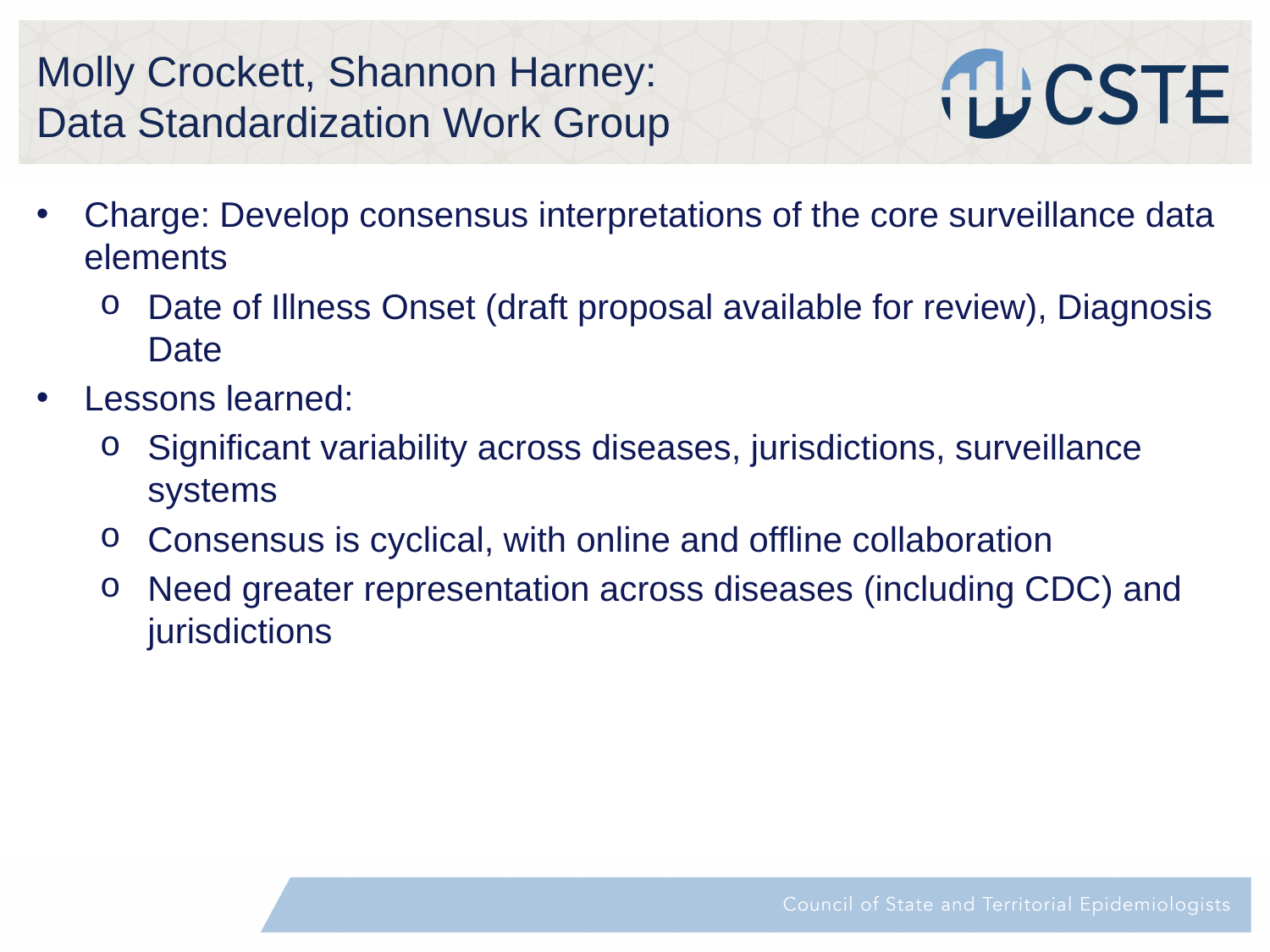

# Molly Crockett, Shannon Harney: Data Standardization Work Group
Charge: Develop consensus interpretations of the core surveillance data elements
Date of Illness Onset (draft proposal available for review), Diagnosis Date
Lessons learned:
Significant variability across diseases, jurisdictions, surveillance systems
Consensus is cyclical, with online and offline collaboration
Need greater representation across diseases (including CDC) and jurisdictions